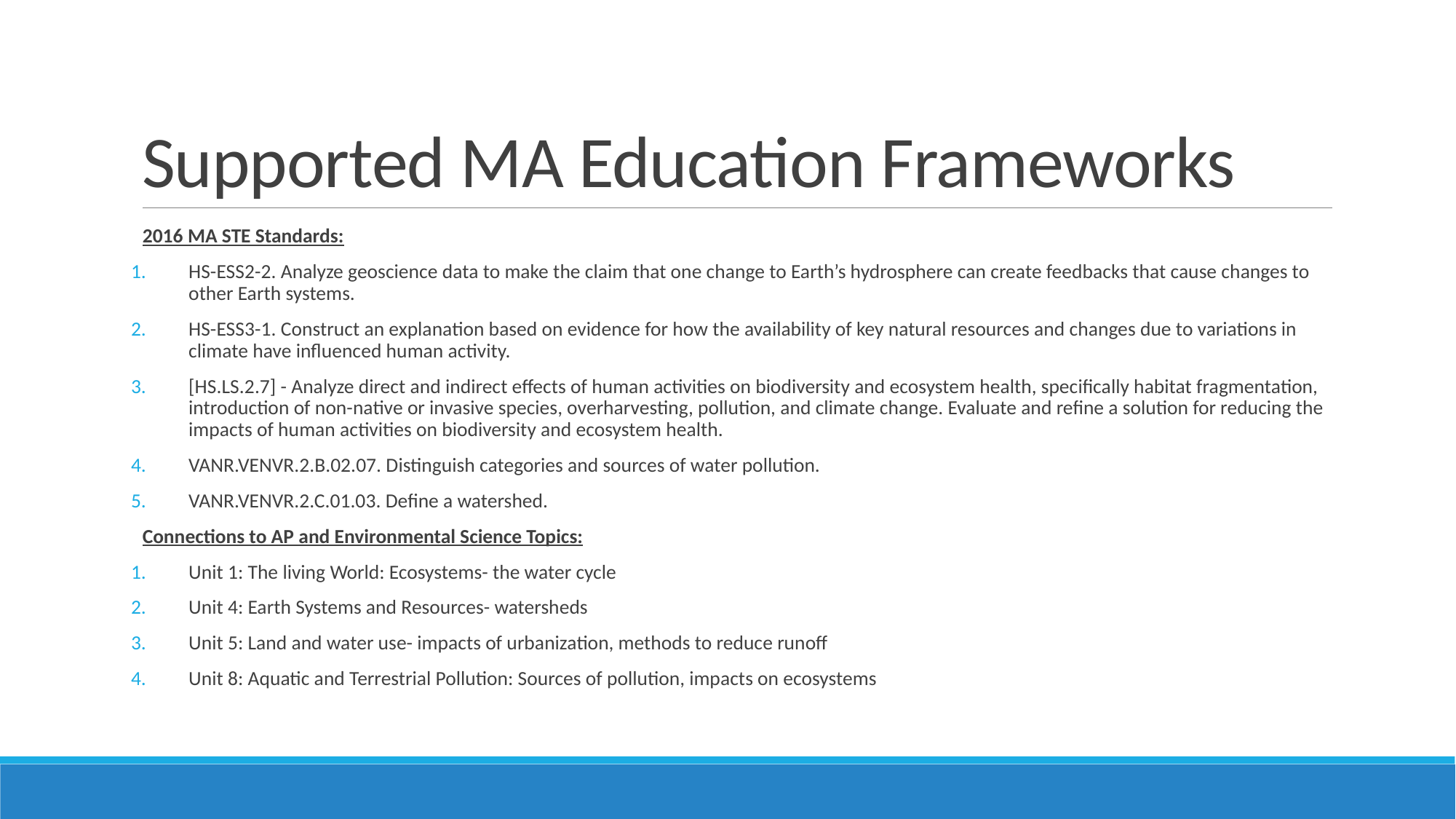

# Supported MA Education Frameworks
2016 MA STE Standards:
HS-ESS2-2. Analyze geoscience data to make the claim that one change to Earth’s hydrosphere can create feedbacks that cause changes to other Earth systems.
HS-ESS3-1. Construct an explanation based on evidence for how the availability of key natural resources and changes due to variations in climate have influenced human activity.
[HS.LS.2.7] - Analyze direct and indirect effects of human activities on biodiversity and ecosystem health, specifically habitat fragmentation, introduction of non-native or invasive species, overharvesting, pollution, and climate change. Evaluate and refine a solution for reducing the impacts of human activities on biodiversity and ecosystem health.
VANR.VENVR.2.B.02.07. Distinguish categories and sources of water pollution.
VANR.VENVR.2.C.01.03. Define a watershed.
Connections to AP and Environmental Science Topics:
Unit 1: The living World: Ecosystems- the water cycle
Unit 4: Earth Systems and Resources- watersheds
Unit 5: Land and water use- impacts of urbanization, methods to reduce runoff
Unit 8: Aquatic and Terrestrial Pollution: Sources of pollution, impacts on ecosystems